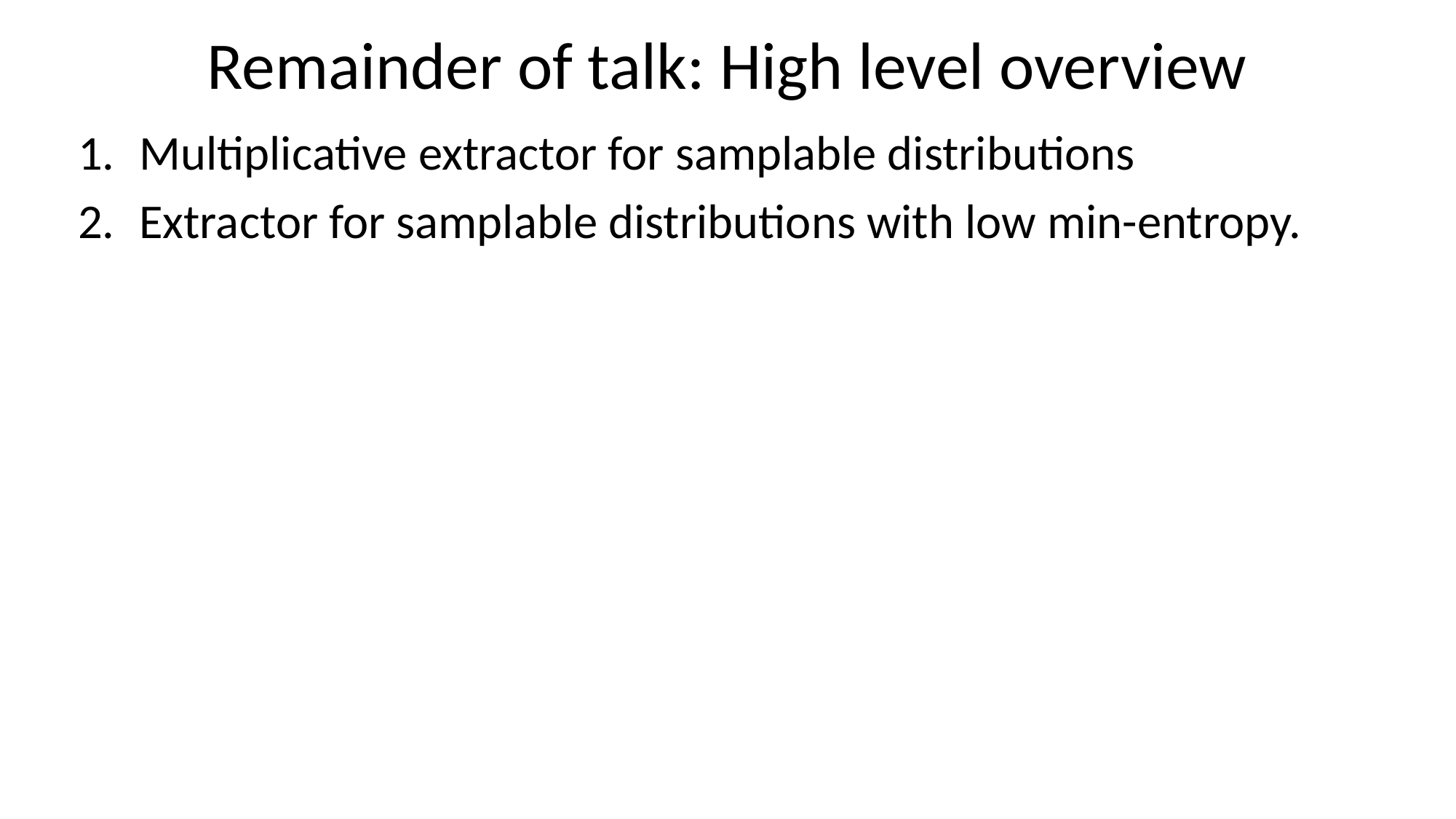

# Remainder of talk: High level overview
Multiplicative extractor for samplable distributions
Extractor for samplable distributions with low min-entropy.